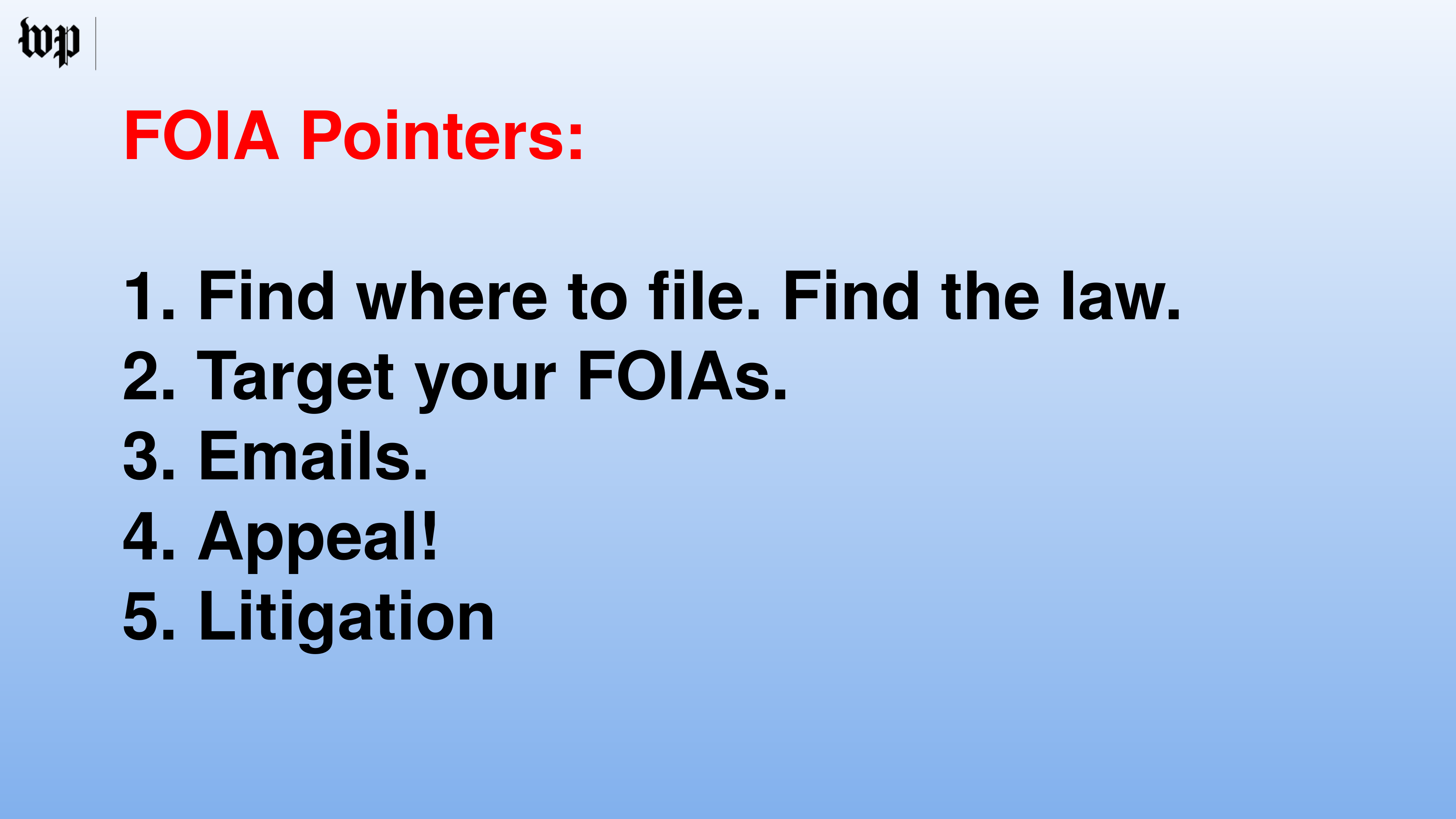

FOIA Pointers:

 Find where to file. Find the law.
 Target your FOIAs.
 Emails.
 Appeal!
 Litigation